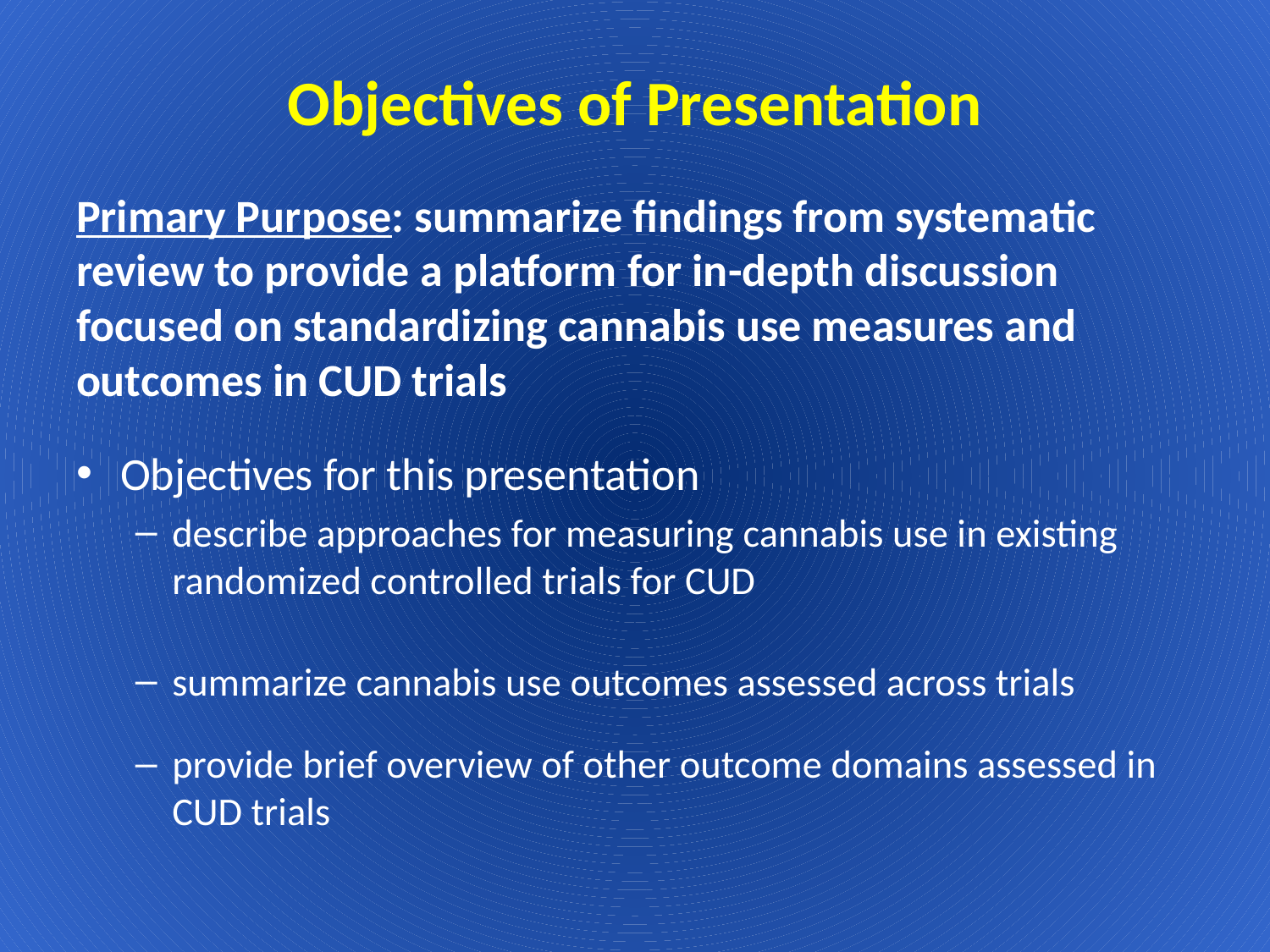

Objectives of Presentation
Primary Purpose: summarize findings from systematic review to provide a platform for in-depth discussion focused on standardizing cannabis use measures and outcomes in CUD trials

Objectives for this presentation
describe approaches for measuring cannabis use in existing randomized controlled trials for CUD

summarize cannabis use outcomes assessed across trials

provide brief overview of other outcome domains assessed in CUD trials